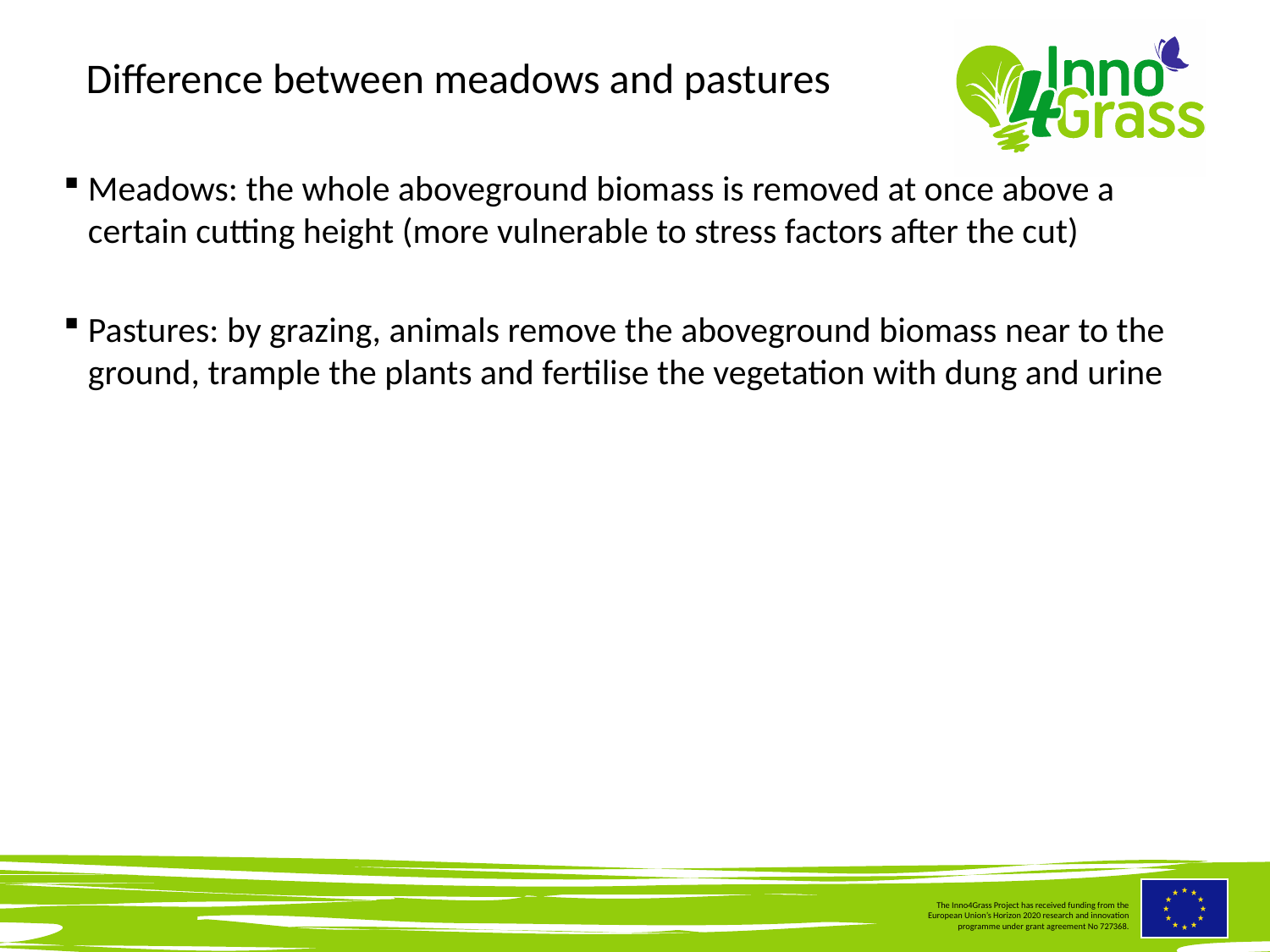

#
Difference between meadows and pastures

Meadows: the whole aboveground biomass is removed at once above a certain cutting height (more vulnerable to stress factors after the cut)

Pastures: by grazing, animals remove the aboveground biomass near to the ground, trample the plants and fertilise the vegetation with dung and urine